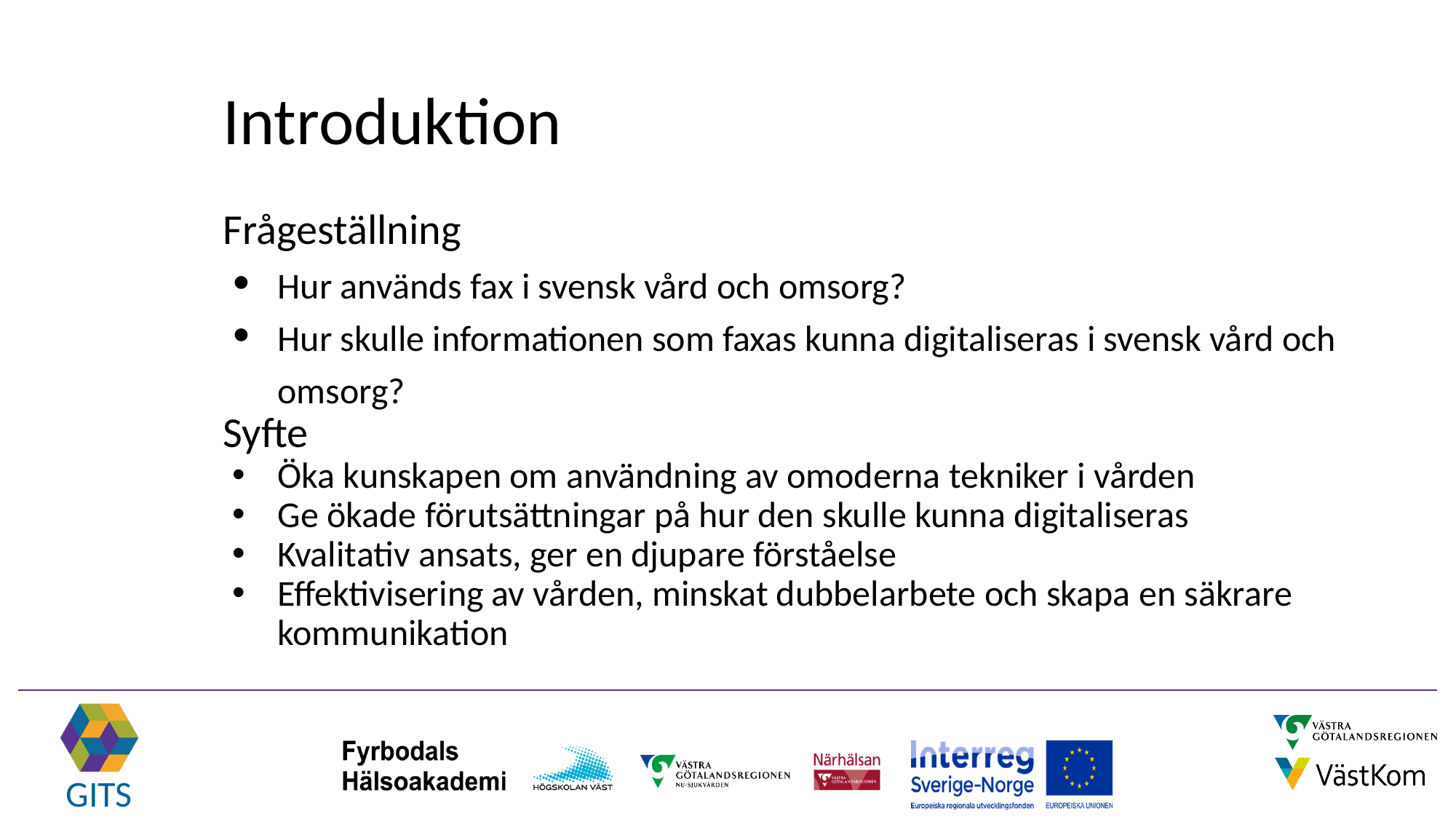

# Introduktion
Frågeställning
Hur används fax i svensk vård och omsorg?
Hur skulle informationen som faxas kunna digitaliseras i svensk vård och omsorg?
Syfte
Öka kunskapen om användning av omoderna tekniker i vården
Ge ökade förutsättningar på hur den skulle kunna digitaliseras
Kvalitativ ansats, ger en djupare förståelse
Effektivisering av vården, minskat dubbelarbete och skapa en säkrare kommunikation